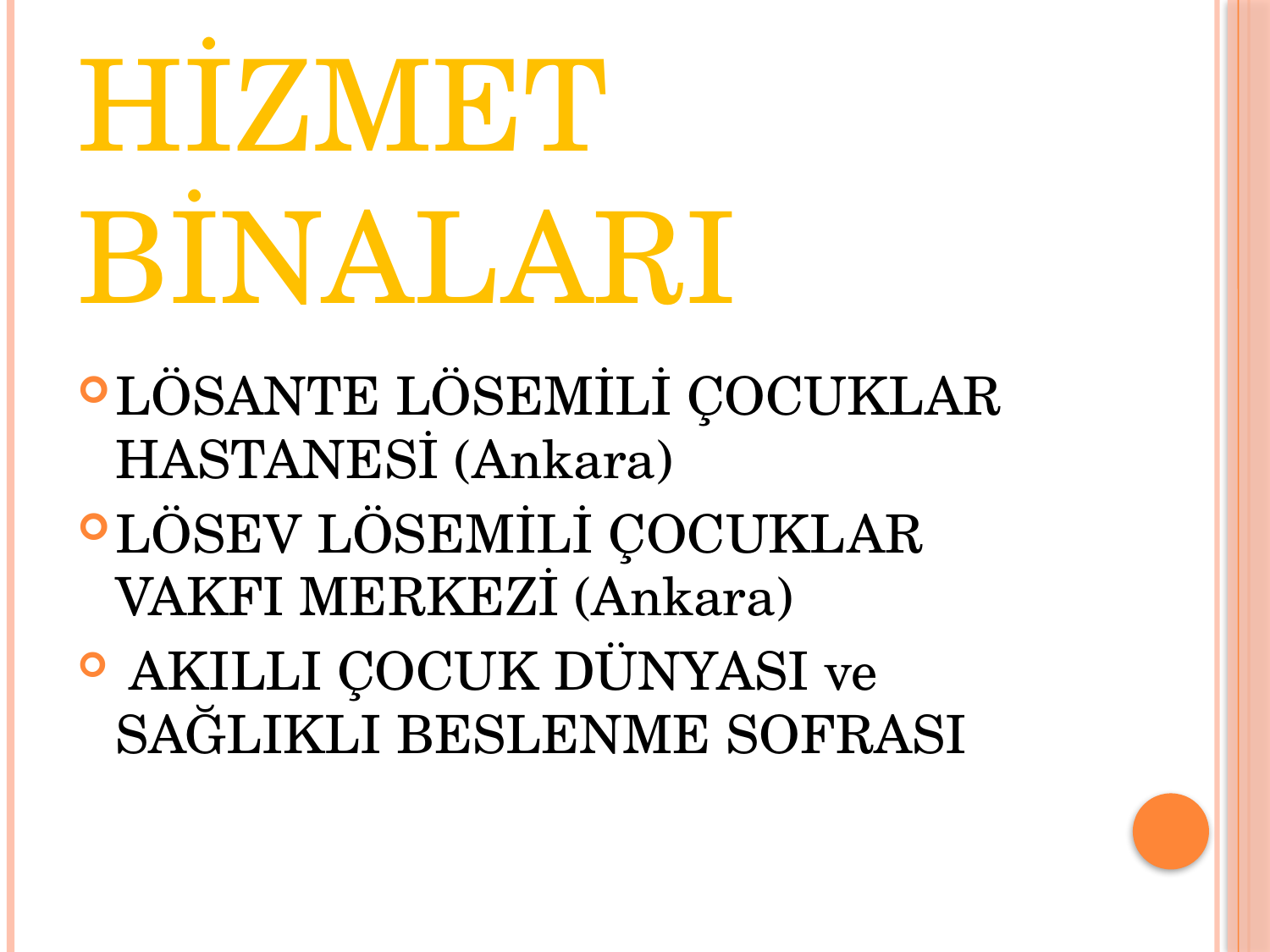

# HİZMET BİNALARI
LÖSANTE LÖSEMİLİ ÇOCUKLAR HASTANESİ (Ankara)
LÖSEV LÖSEMİLİ ÇOCUKLAR VAKFI MERKEZİ (Ankara)
 AKILLI ÇOCUK DÜNYASI ve SAĞLIKLI BESLENME SOFRASI